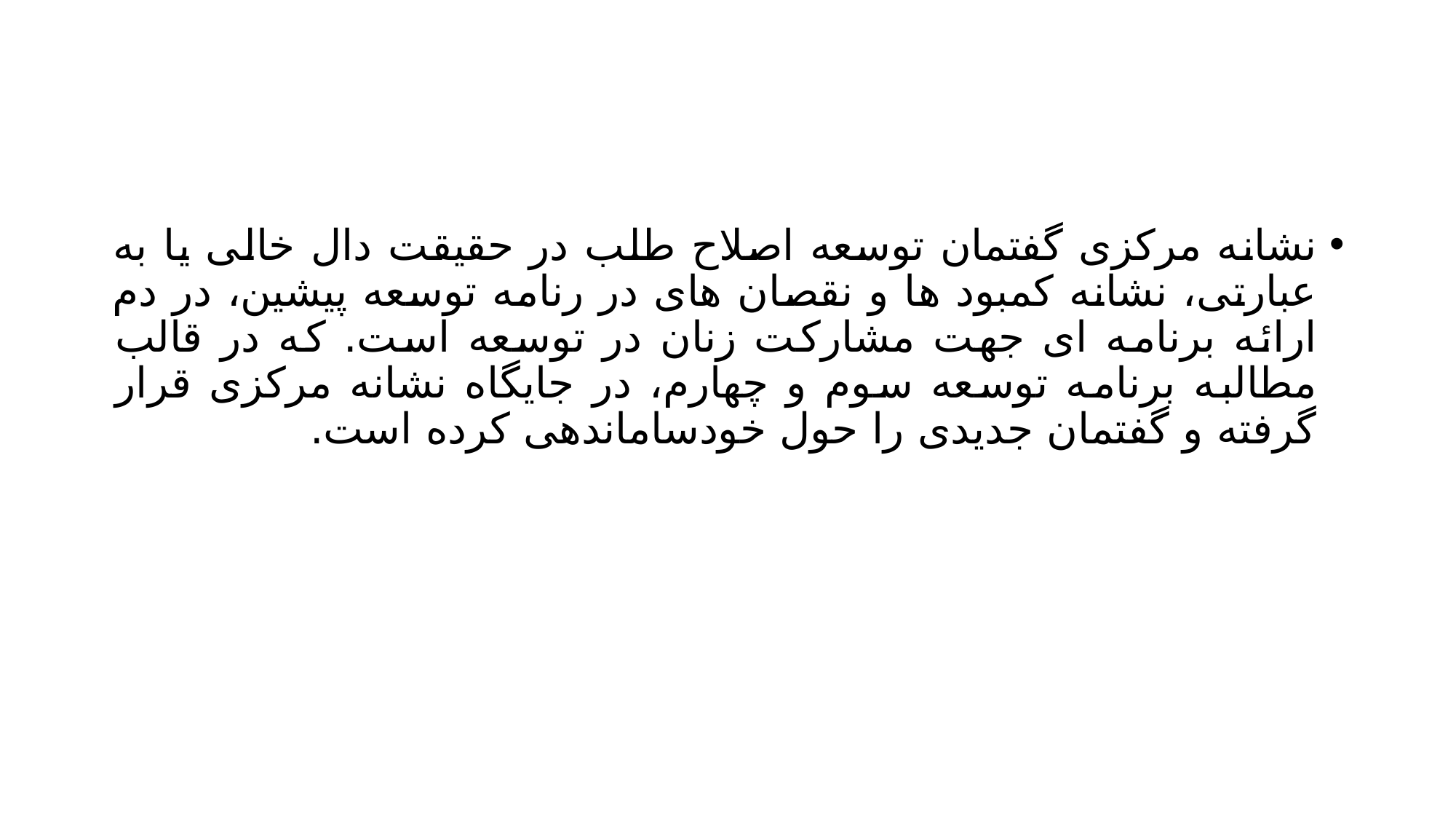

#
نشانه مرکزی گفتمان توسعه اصلاح طلب در حقیقت دال خالی یا به عبارتی، نشانه کمبود ها و نقصان های در رنامه توسعه پیشین، در دم ارائه برنامه ای جهت مشارکت زنان در توسعه است. که در قالب مطالبه برنامه توسعه سوم و چهارم، در جایگاه نشانه مرکزی قرار گرفته و گفتمان جدیدی را حول خودساماندهی کرده است.